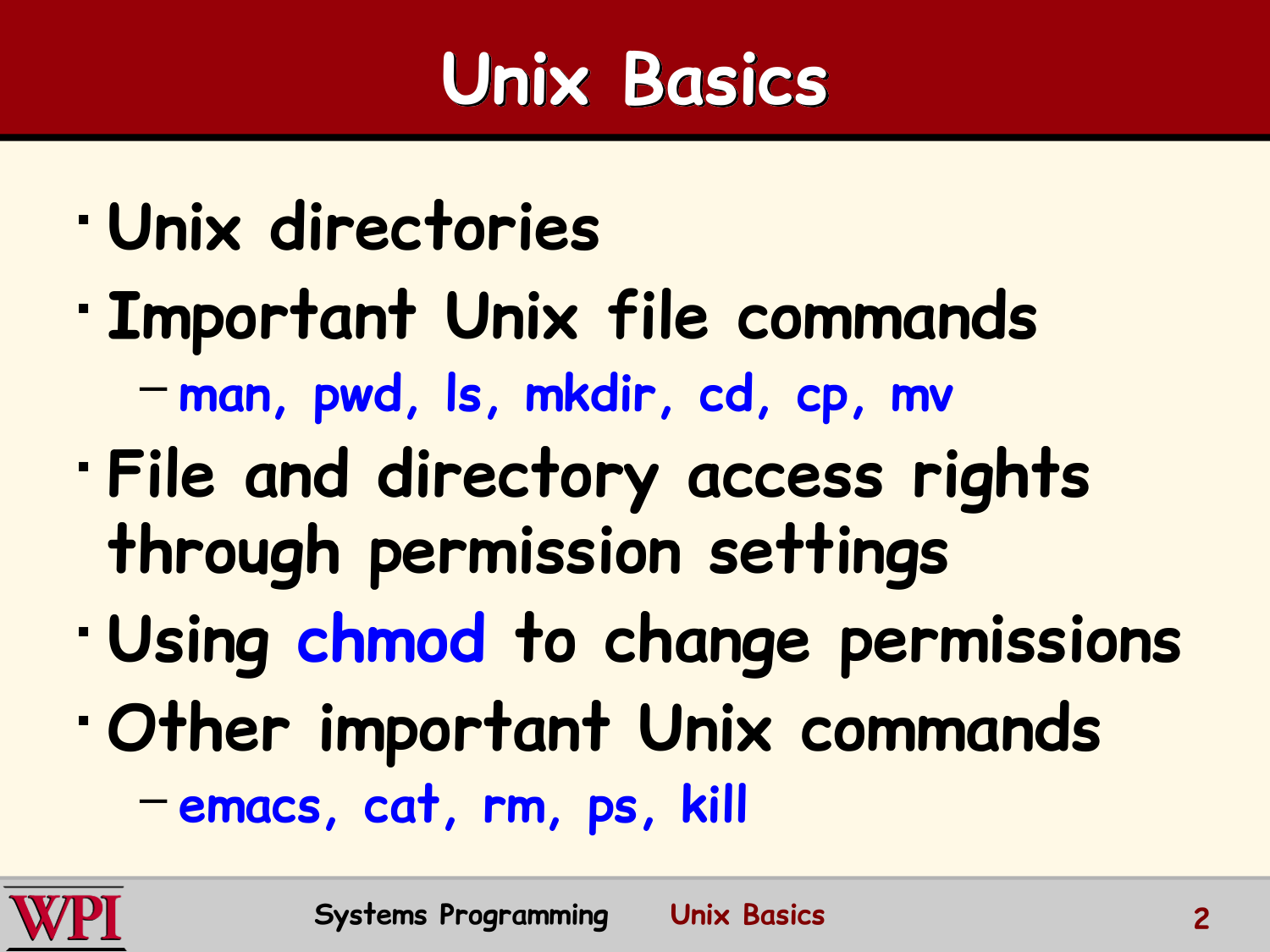

# Unix Basics
Unix directories
Important Unix file commands
man, pwd, ls, mkdir, cd, cp, mv
File and directory access rights through permission settings
Using chmod to change permissions
Other important Unix commands
emacs, cat, rm, ps, kill

Systems Programming     Unix Basics
2